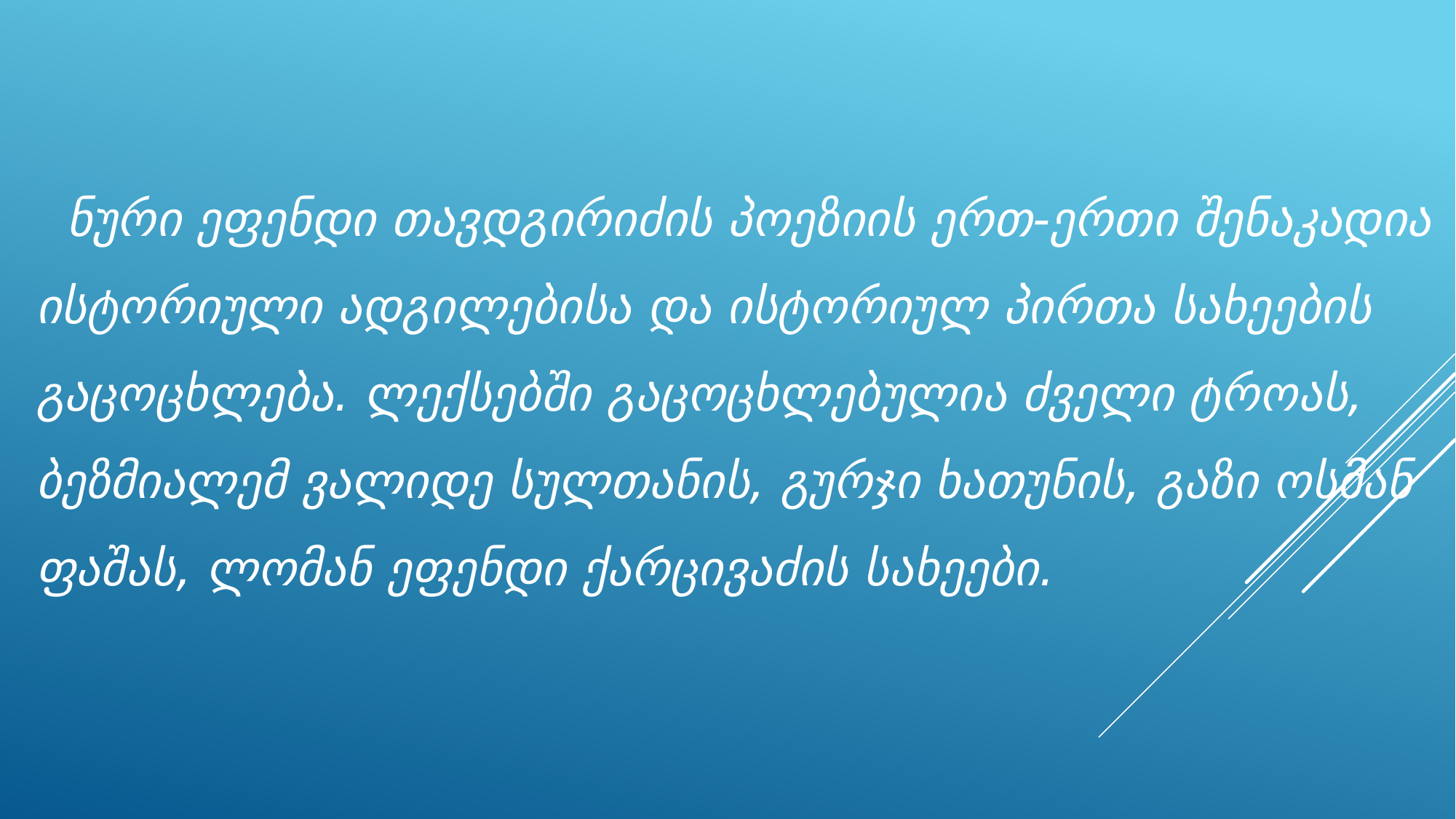

ნური ეფენდი თავდგირიძის პოეზიის ერთ-ერთი შენაკადია ისტორიული ადგილებისა და ისტორიულ პირთა სახეების გაცოცხლება. ლექსებში გაცოცხლებულია ძველი ტროას, ბეზმიალემ ვალიდე სულთანის, გურჯი ხათუნის, გაზი ოსმან ფაშას, ლომან ეფენდი ქარცივაძის სახეები.